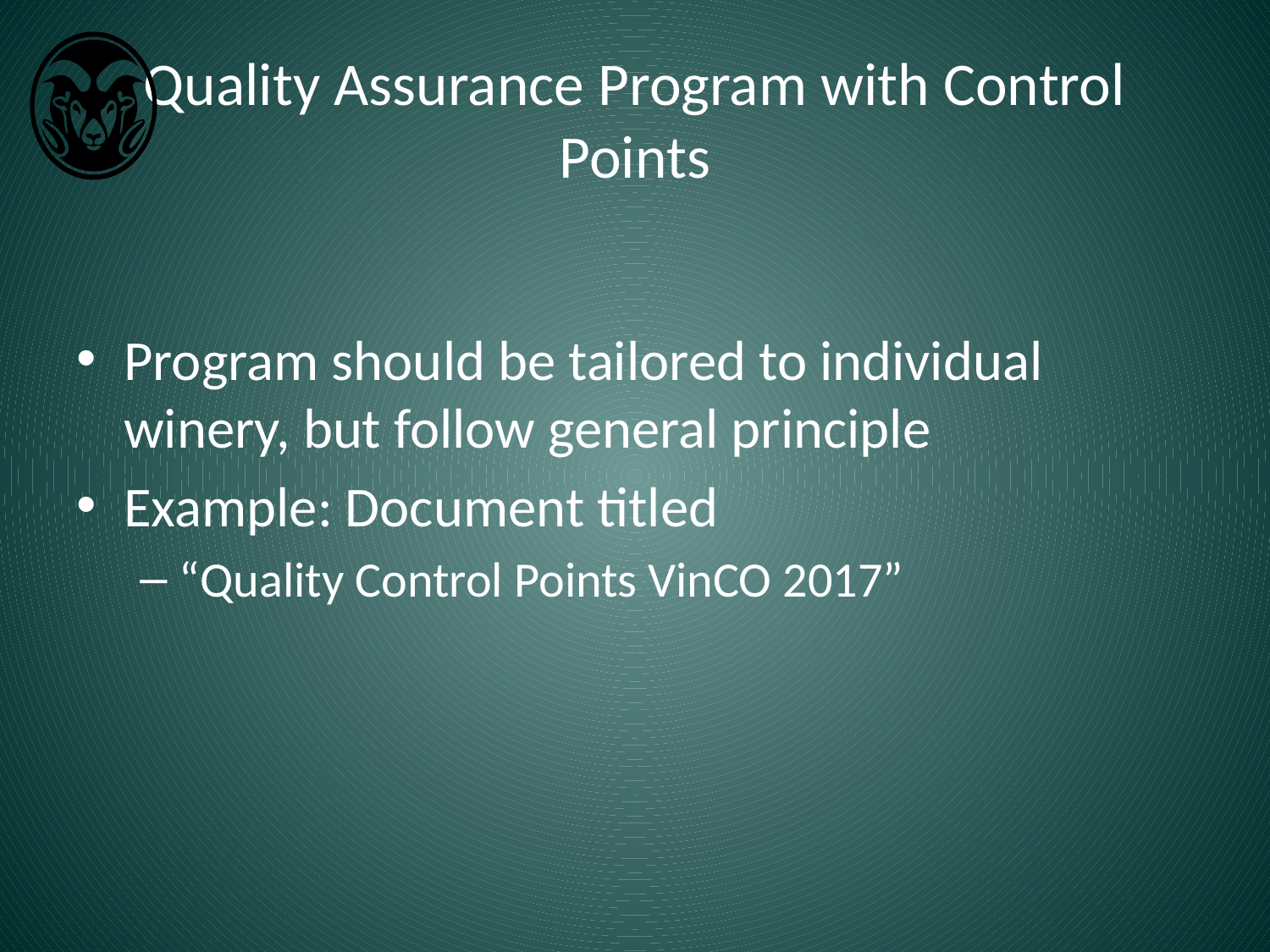

# Quality Assurance Program with Control Points
Program should be tailored to individual winery, but follow general principle
Example: Document titled
“Quality Control Points VinCO 2017”